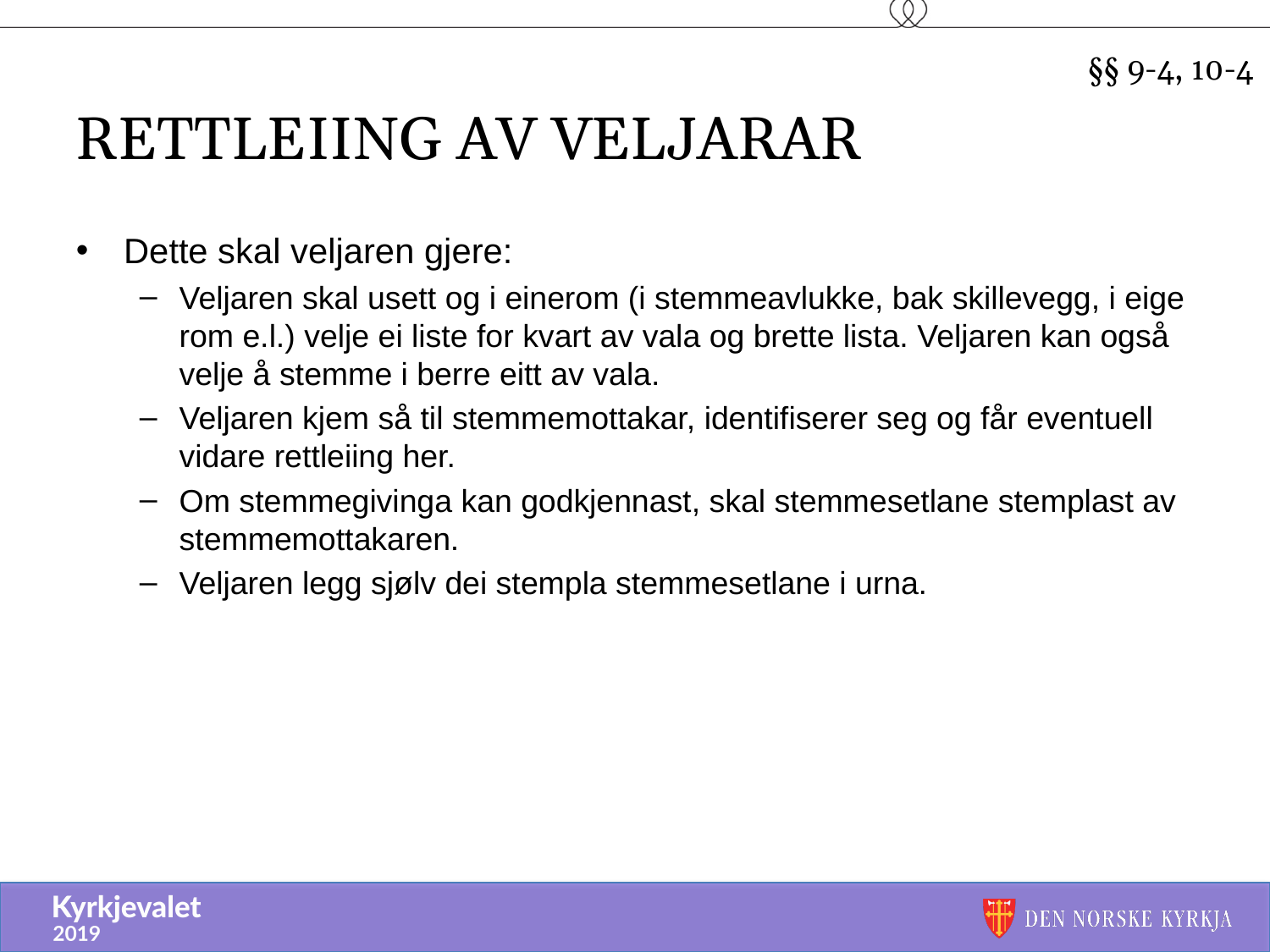

§§ 9-4, 10-4
# Rettleiing av veljarar
Dette skal veljaren gjere:
Veljaren skal usett og i einerom (i stemmeavlukke, bak skillevegg, i eige rom e.l.) velje ei liste for kvart av vala og brette lista. Veljaren kan også velje å stemme i berre eitt av vala.
Veljaren kjem så til stemmemottakar, identifiserer seg og får eventuell vidare rettleiing her.
Om stemmegivinga kan godkjennast, skal stemmesetlane stemplast av stemmemottakaren.
Veljaren legg sjølv dei stempla stemmesetlane i urna.